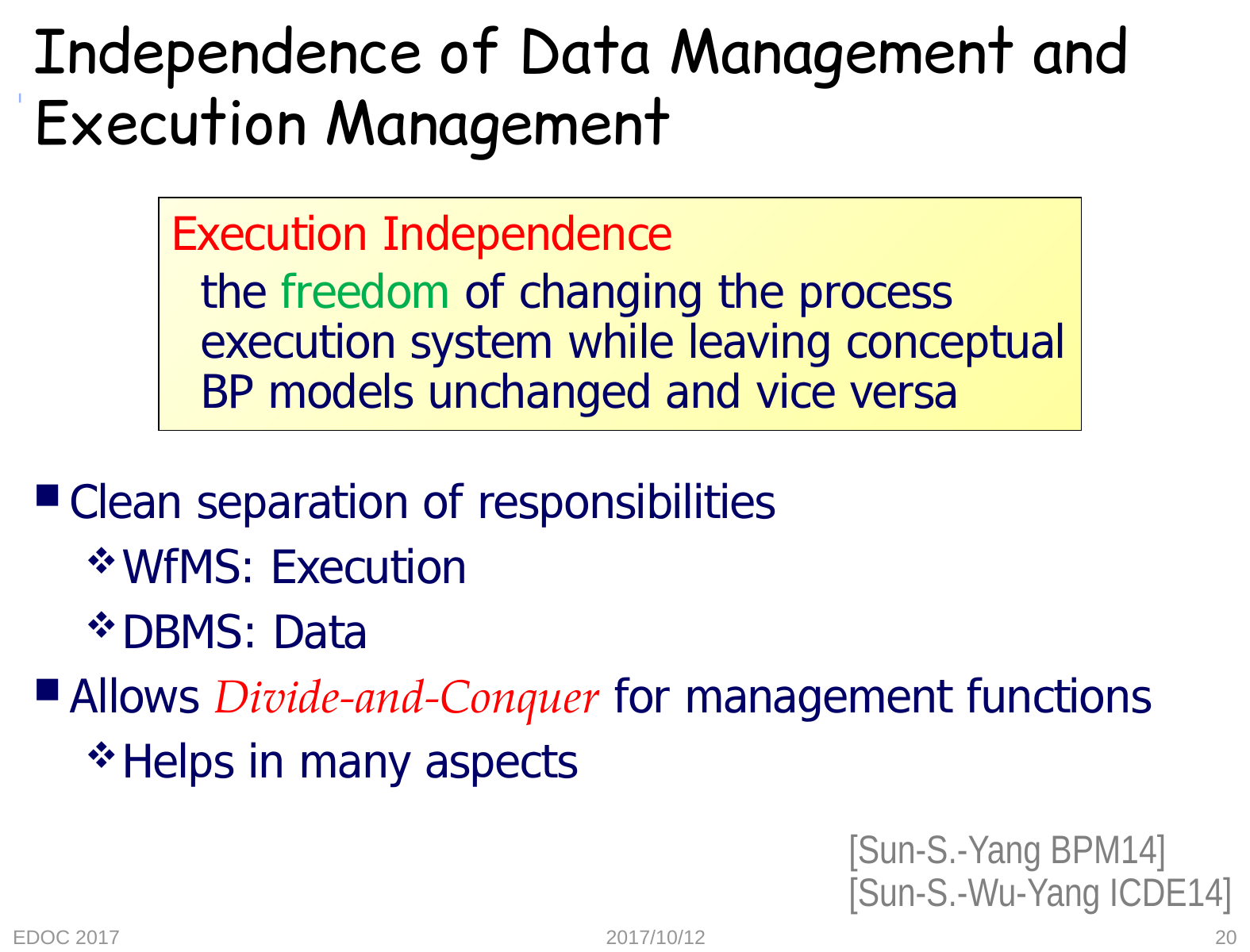

# Independence of Data Management and Execution Management
Execution Independence
the freedom of changing the process execution system while leaving conceptual BP models unchanged and vice versa
Clean separation of responsibilities
WfMS: Execution
DBMS: Data
Allows Divide-and-Conquer for management functions
Helps in many aspects
[Sun-S.-Yang BPM14]
[Sun-S.-Wu-Yang ICDE14]
EDOC 2017
2017/10/12
20